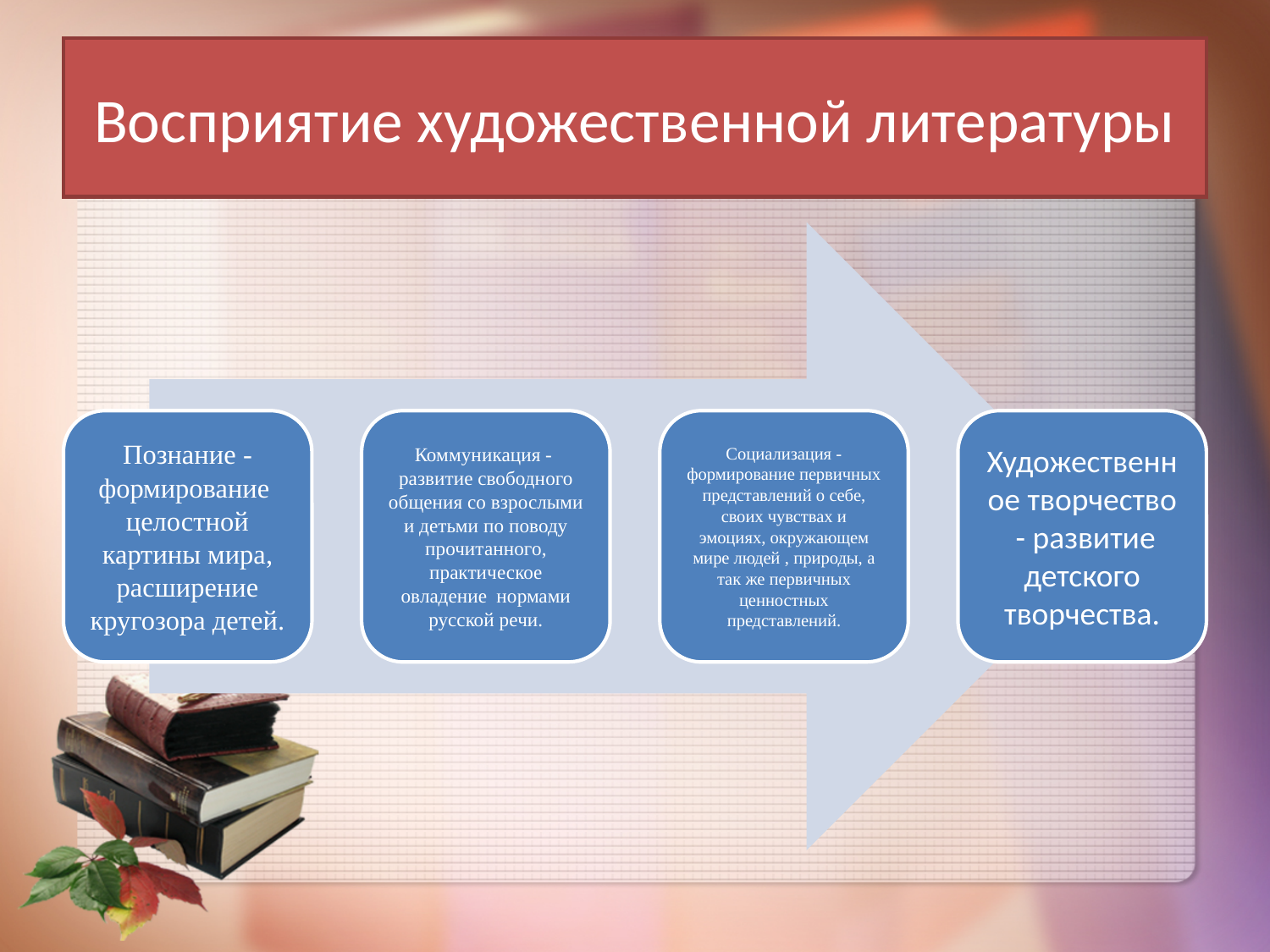

# Восприятие художественной литературы
Художественное творчество  - развитие детского творчества.
Коммуникация -
развитие свободного общения со взрослыми и детьми по поводу прочитанного, практическое овладение  нормами русской речи.
Познание - формирование  целостной картины мира, расширение кругозора детей.
Социализация -формирование первичных представлений о себе, своих чувствах и эмоциях, окружающем мире людей , природы, а так же первичных ценностных представлений.